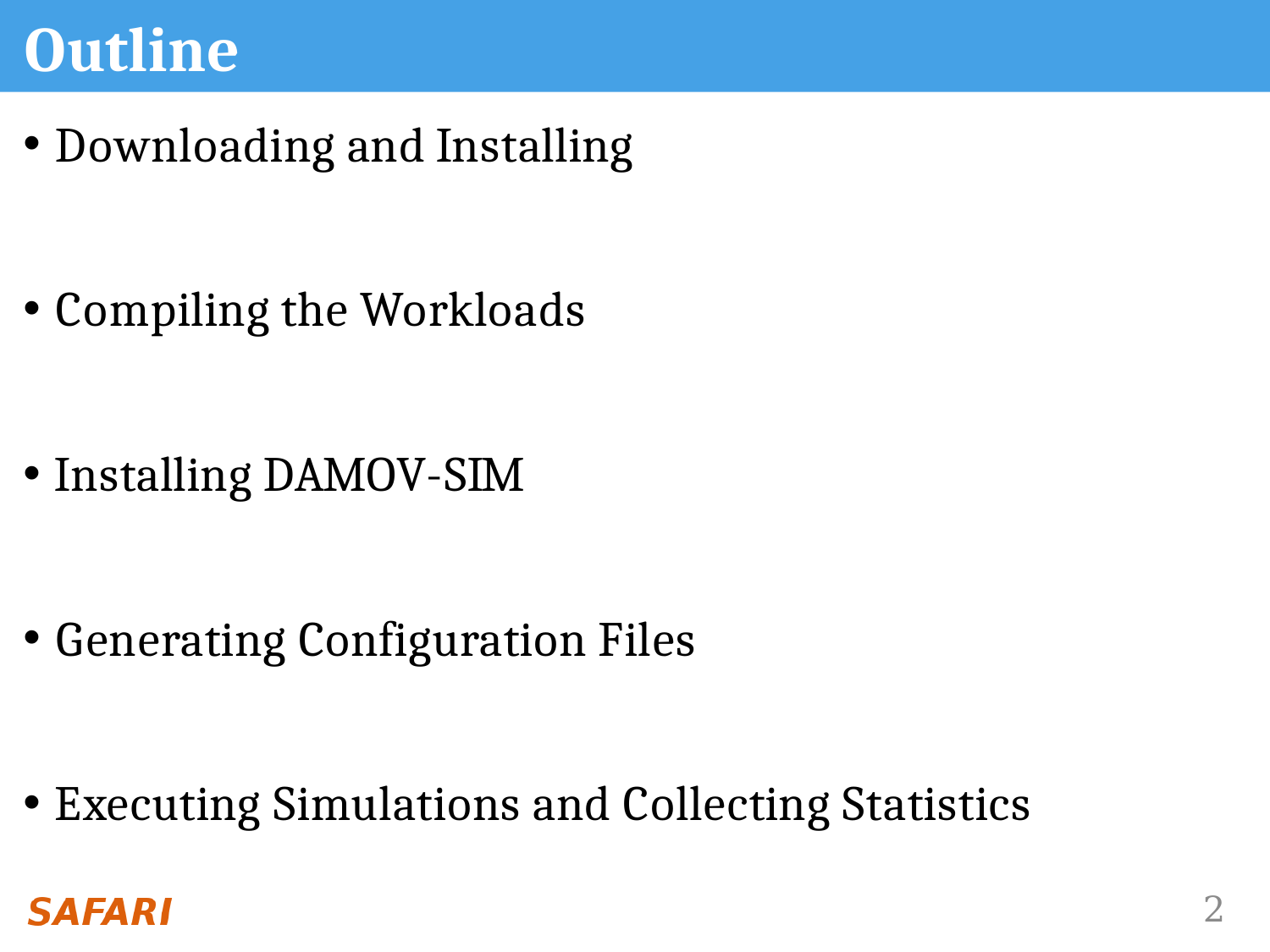

# Outline
Downloading and Installing

Compiling the Workloads

Installing DAMOV-SIM

Generating Configuration Files

Executing Simulations and Collecting Statistics
2